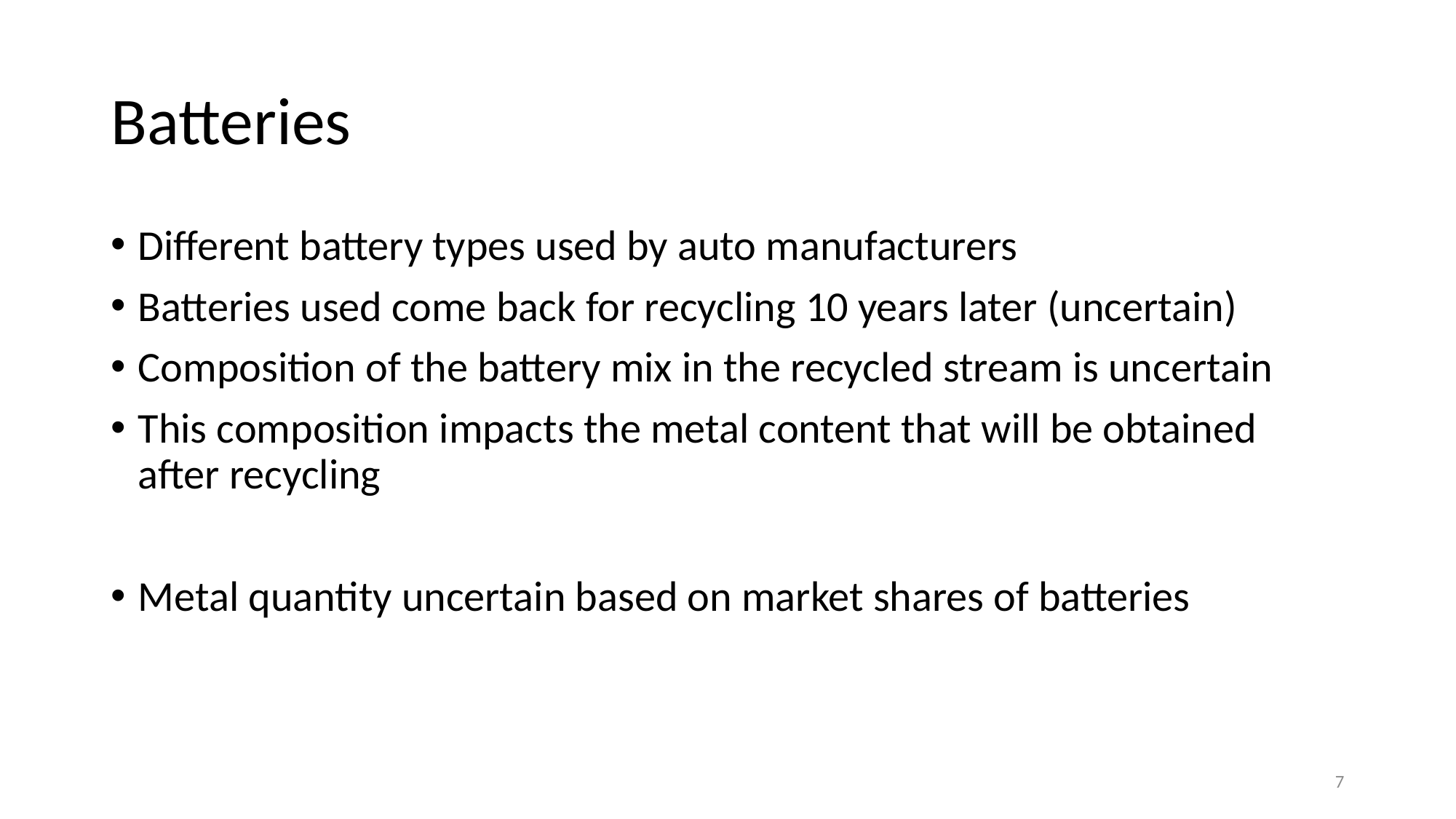

# Batteries
Different battery types used by auto manufacturers
Batteries used come back for recycling 10 years later (uncertain)
Composition of the battery mix in the recycled stream is uncertain
This composition impacts the metal content that will be obtained after recycling

Metal quantity uncertain based on market shares of batteries
7